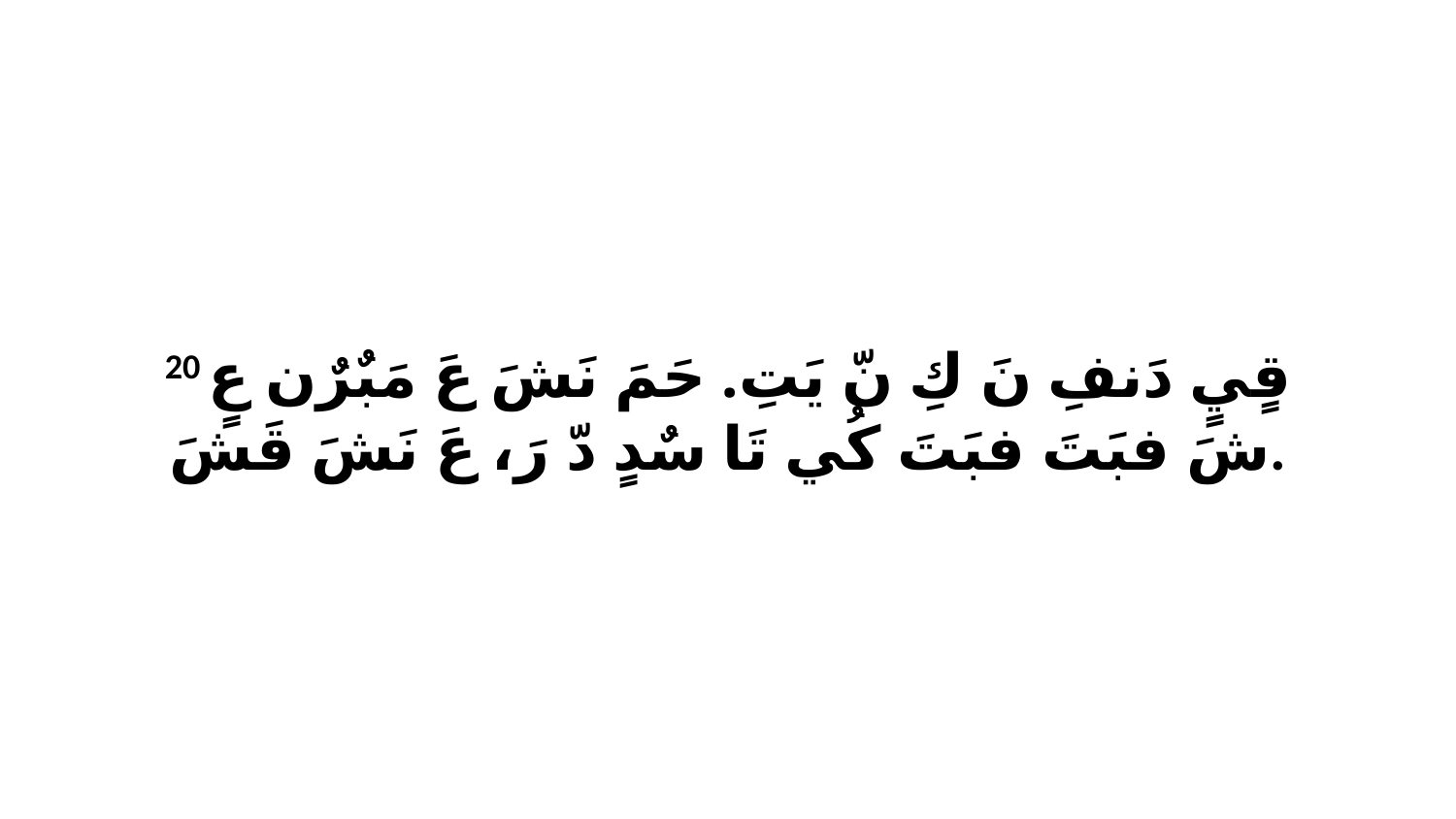

20 قٍيٍ دَنفِ نَ كِ نّ يَتِ. حَمَ نَشَ عَ مَبٌرٌن عٍ شَ فبَتَ فبَتَ كُي تَا سٌدٍ دّ رَ، عَ نَشَ قَشَ.